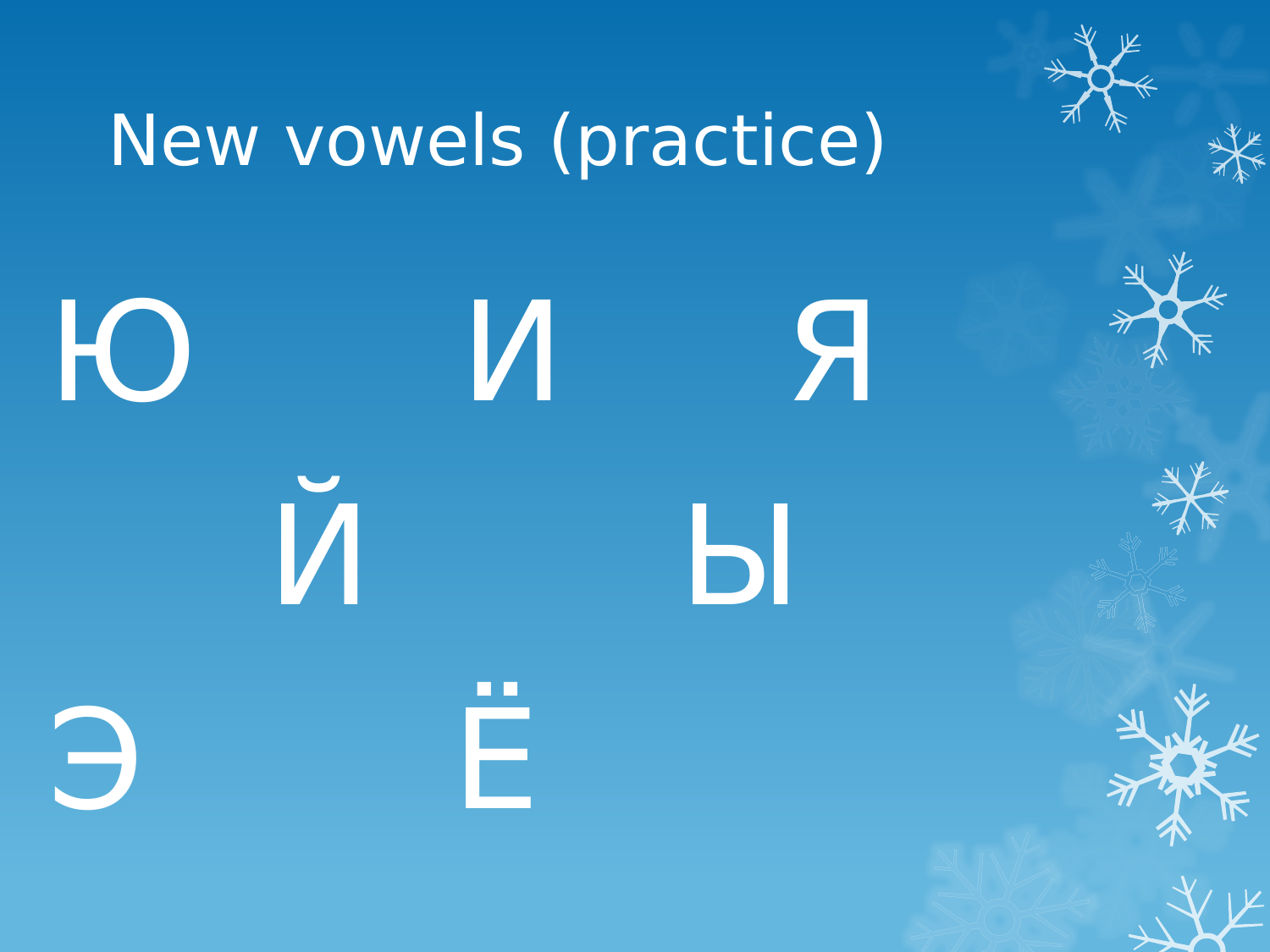

# New vowels (practice)
Ю      И     Я
     Й       Ы
Э       Ё